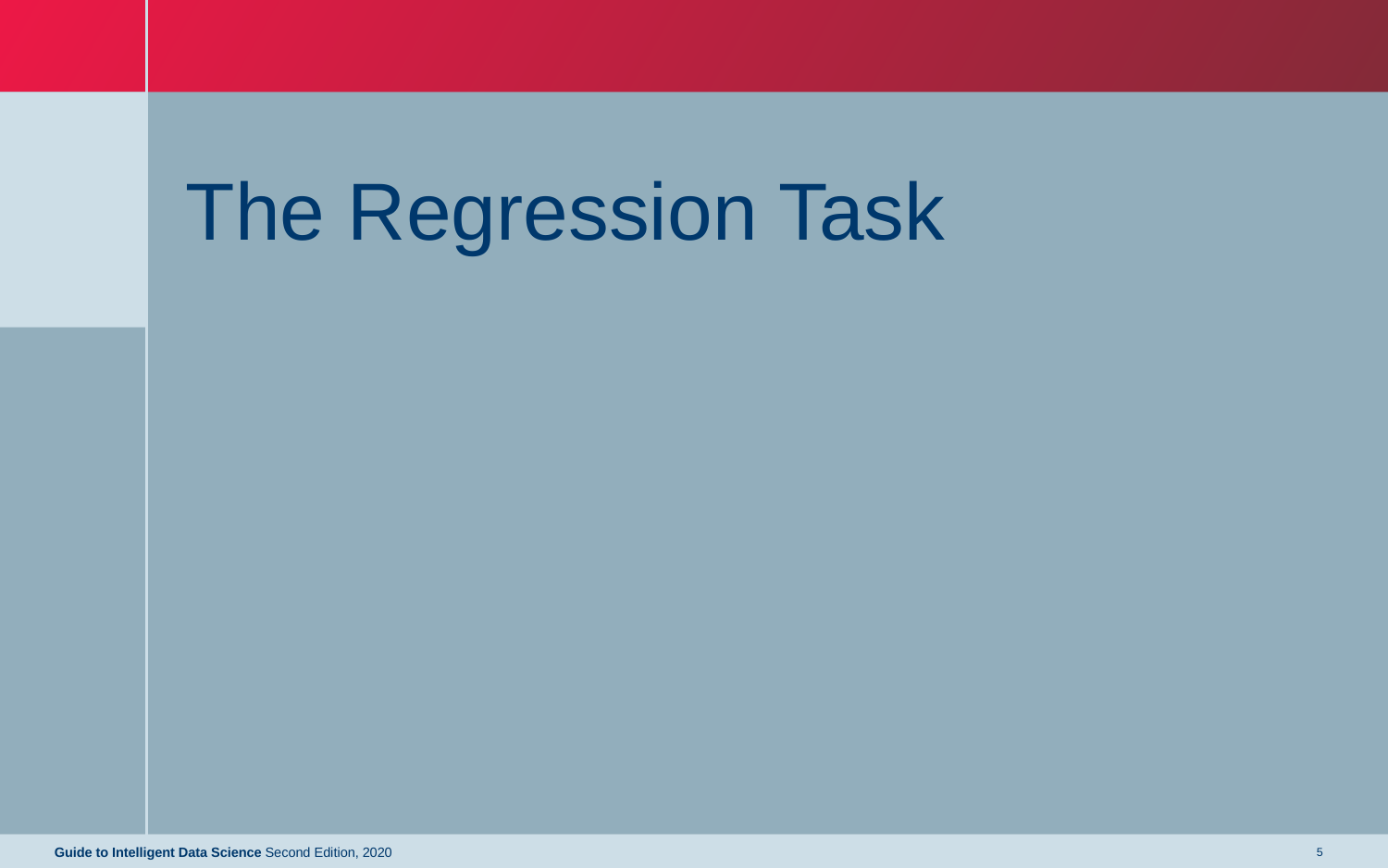

# The Regression Task
Guide to Intelligent Data Science Second Edition, 2020
5